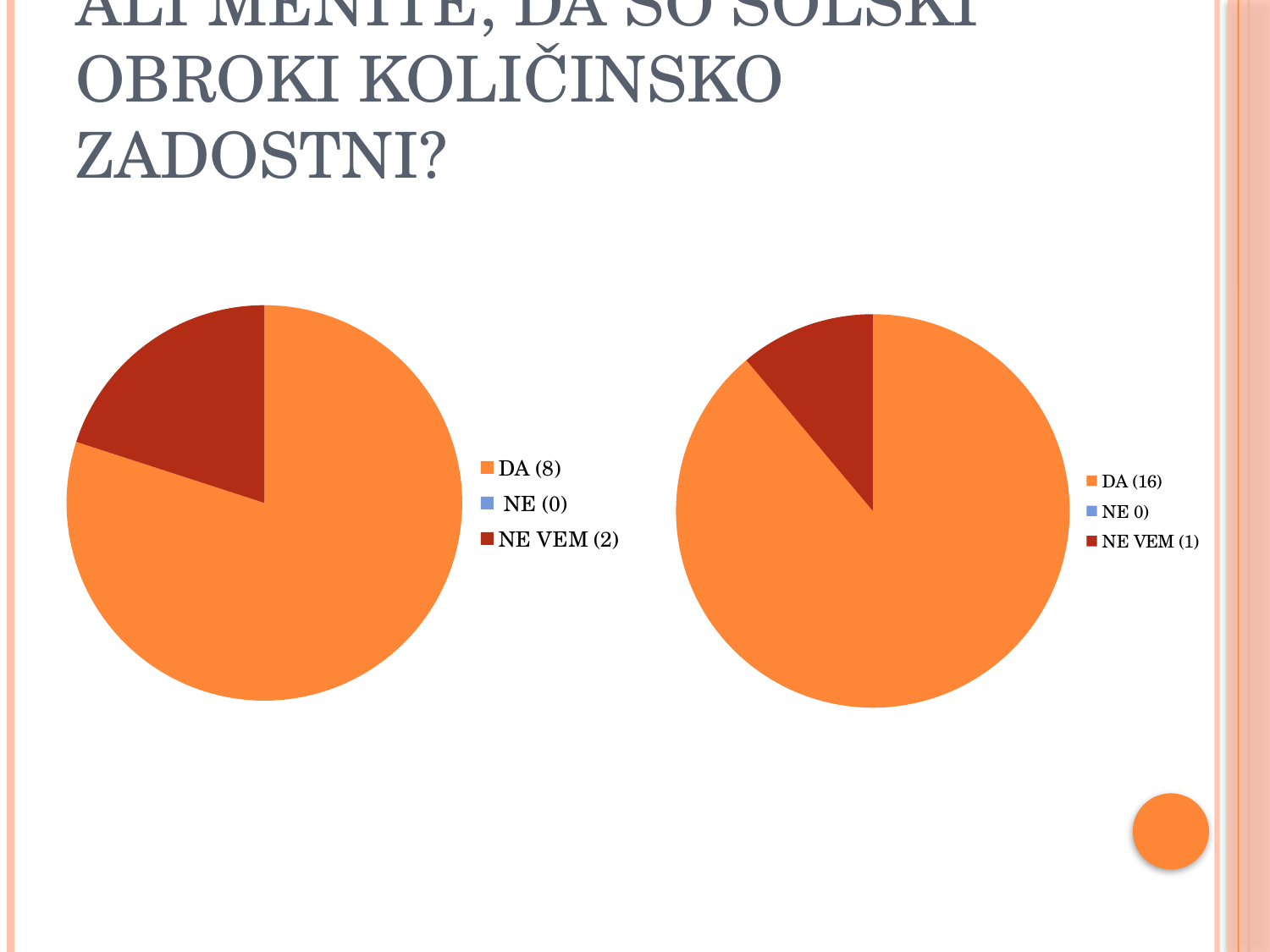

# Ali menite, da so šolski obroki količinsko zadostni?

### Chart

| Category |  |
|---|---|
| DA (16) | 16.0 |
| NE 0) | 0.0 |
| NE VEM (1) | 2.0 |

### Chart

| Category |  |
|---|---|
| DA (8) | 8.0 |
|  NE (0) | 0.0 |
| NE VEM (2) | 2.0 |